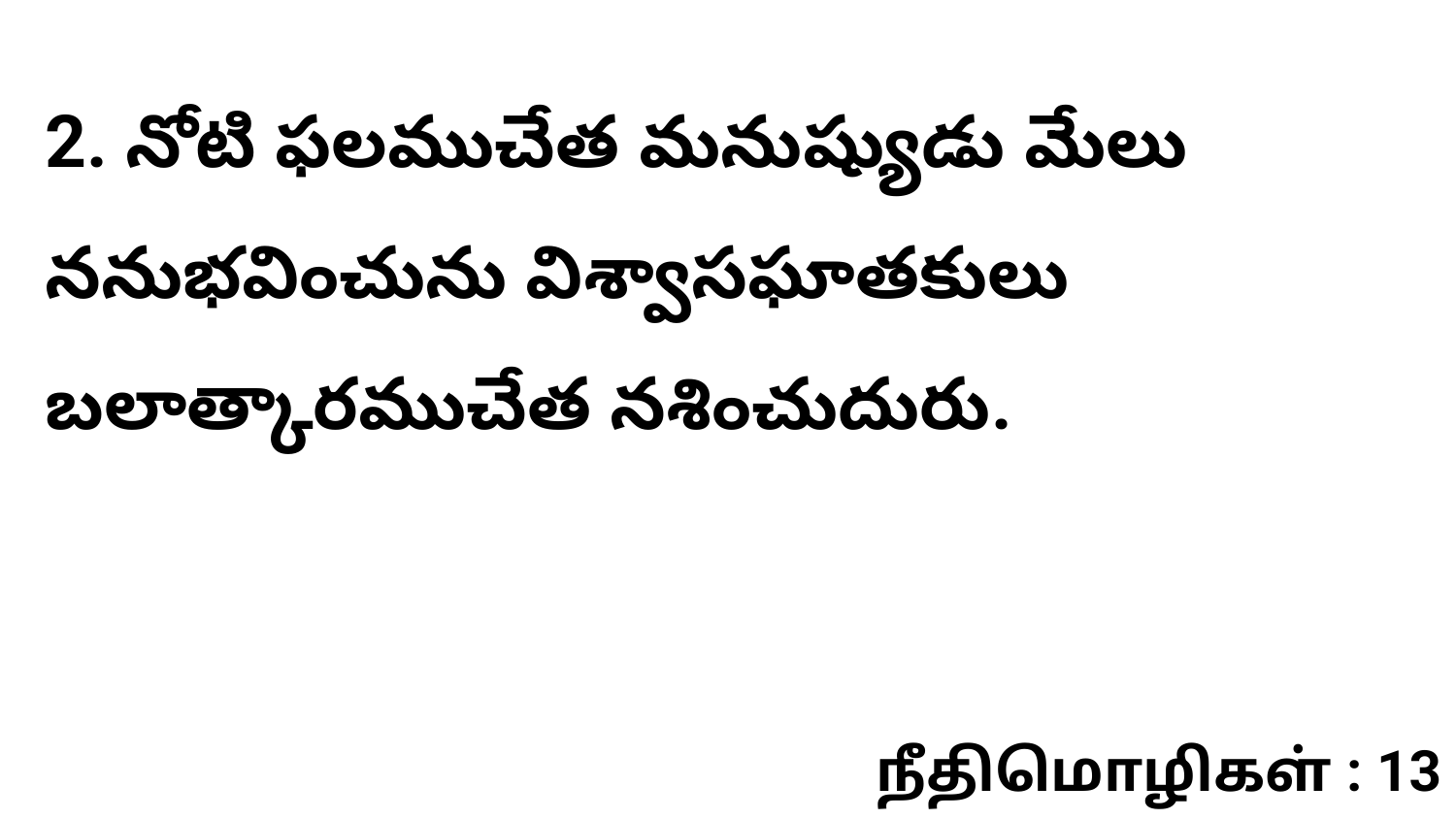

2. నోటి ఫలముచేత మనుష్యుడు మేలు ననుభవించును విశ్వాసఘాతకులు బలాత్కారముచేత నశించుదురు.
நீதிமொழிகள் : 13